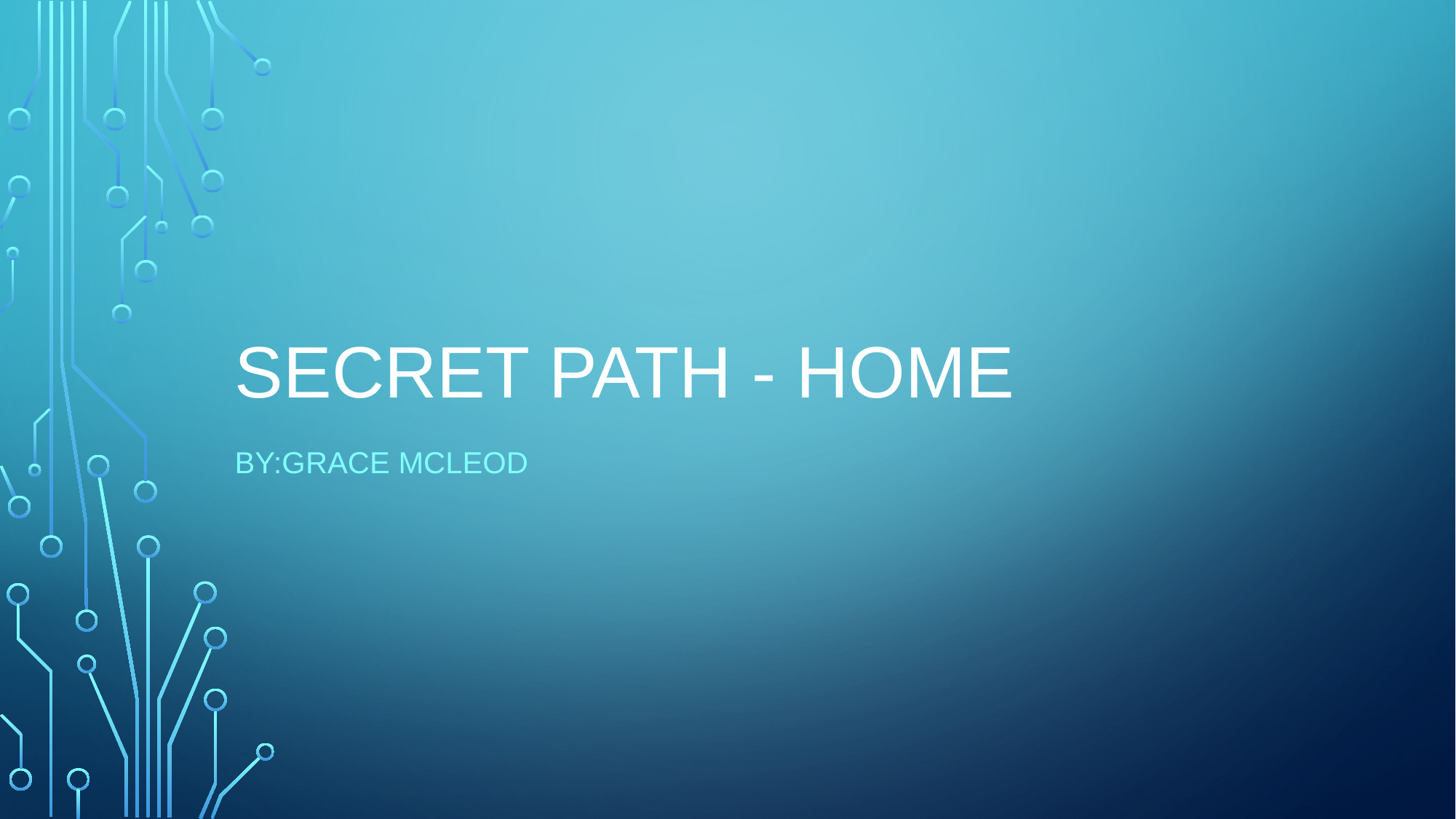

# Secret path - Home
By:Grace McLeod